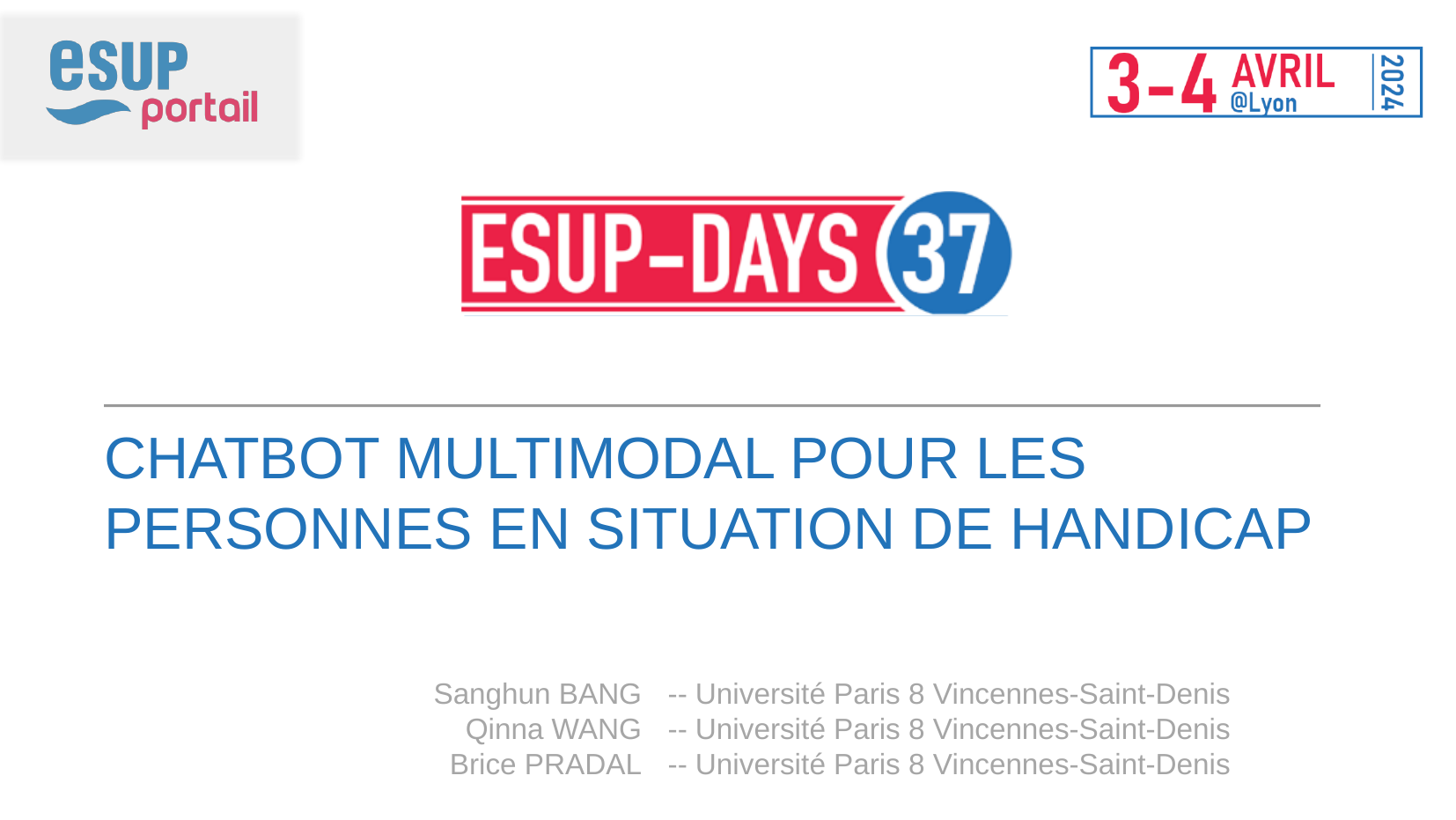

ChatBot muLTIMODAL POUR LES PERSONNES EN SITUATION DE HANDICAP
Sanghun BANG
Qinna WANG
Brice PRADAL
-- Université Paris 8 Vincennes-Saint-Denis
-- Université Paris 8 Vincennes-Saint-Denis
-- Université Paris 8 Vincennes-Saint-Denis